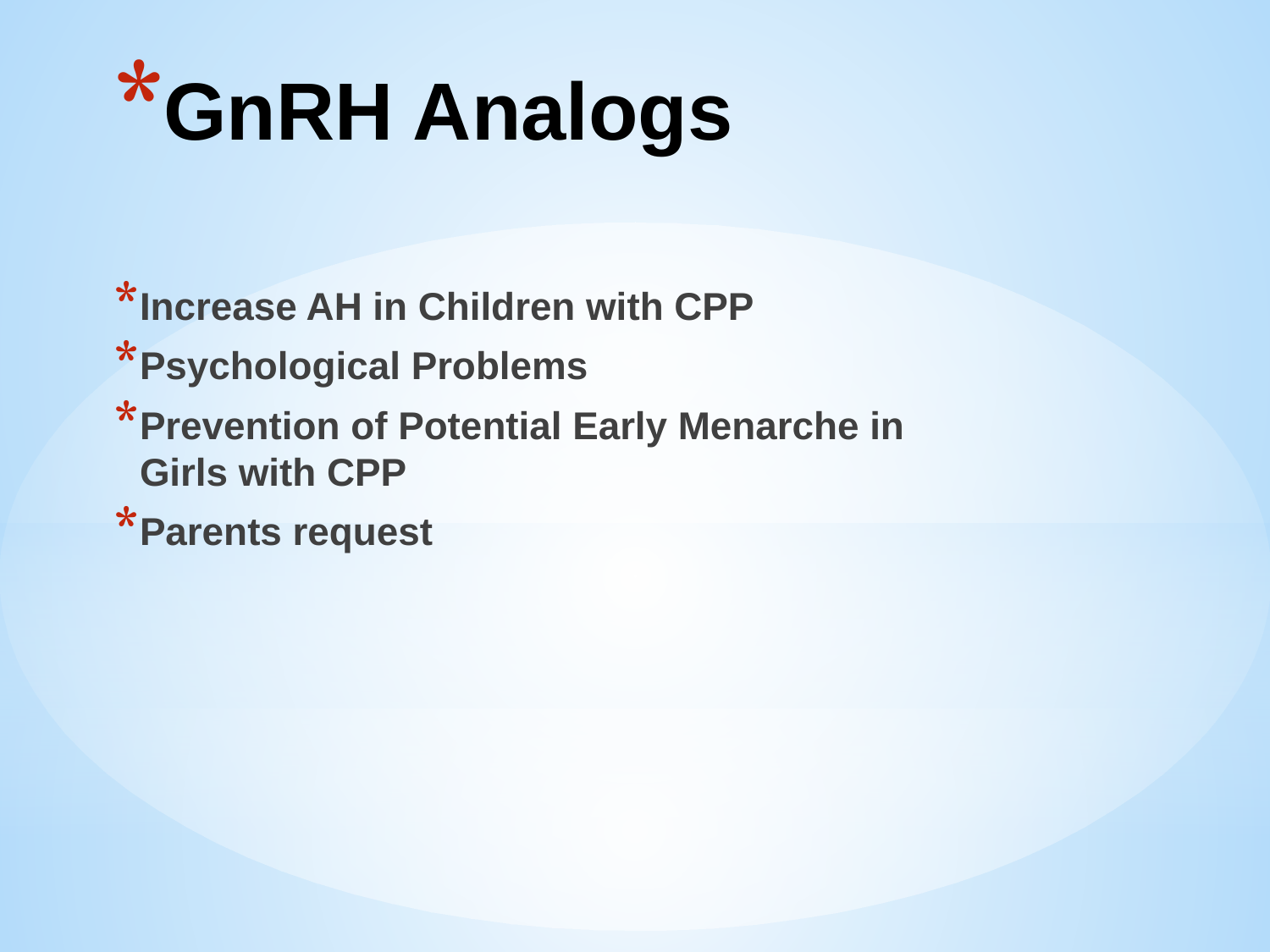

# GnRH Analogs
Increase AH in Children with CPP
Psychological Problems
Prevention of Potential Early Menarche in Girls with CPP
Parents request